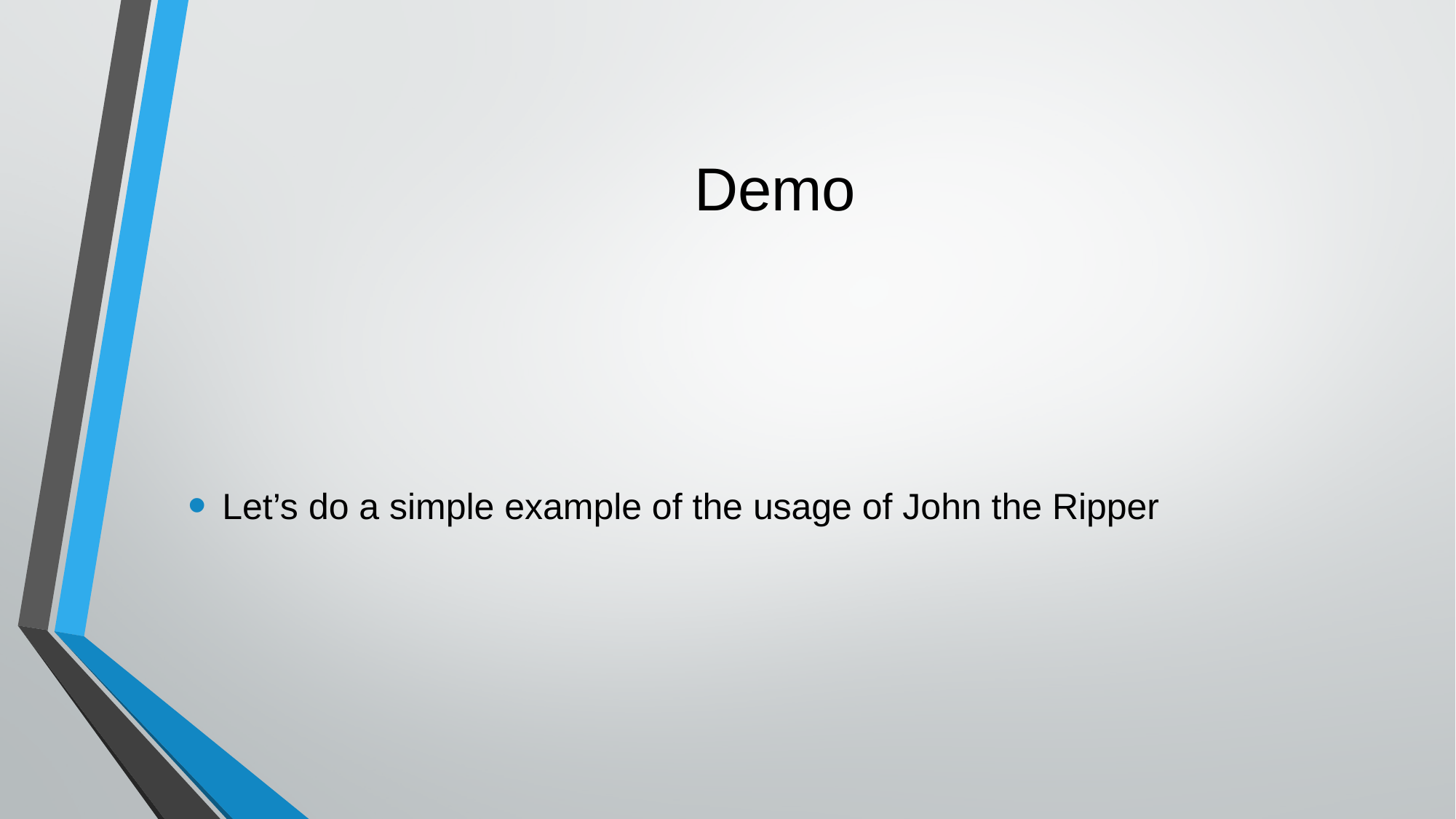

# Demo
Let’s do a simple example of the usage of John the Ripper